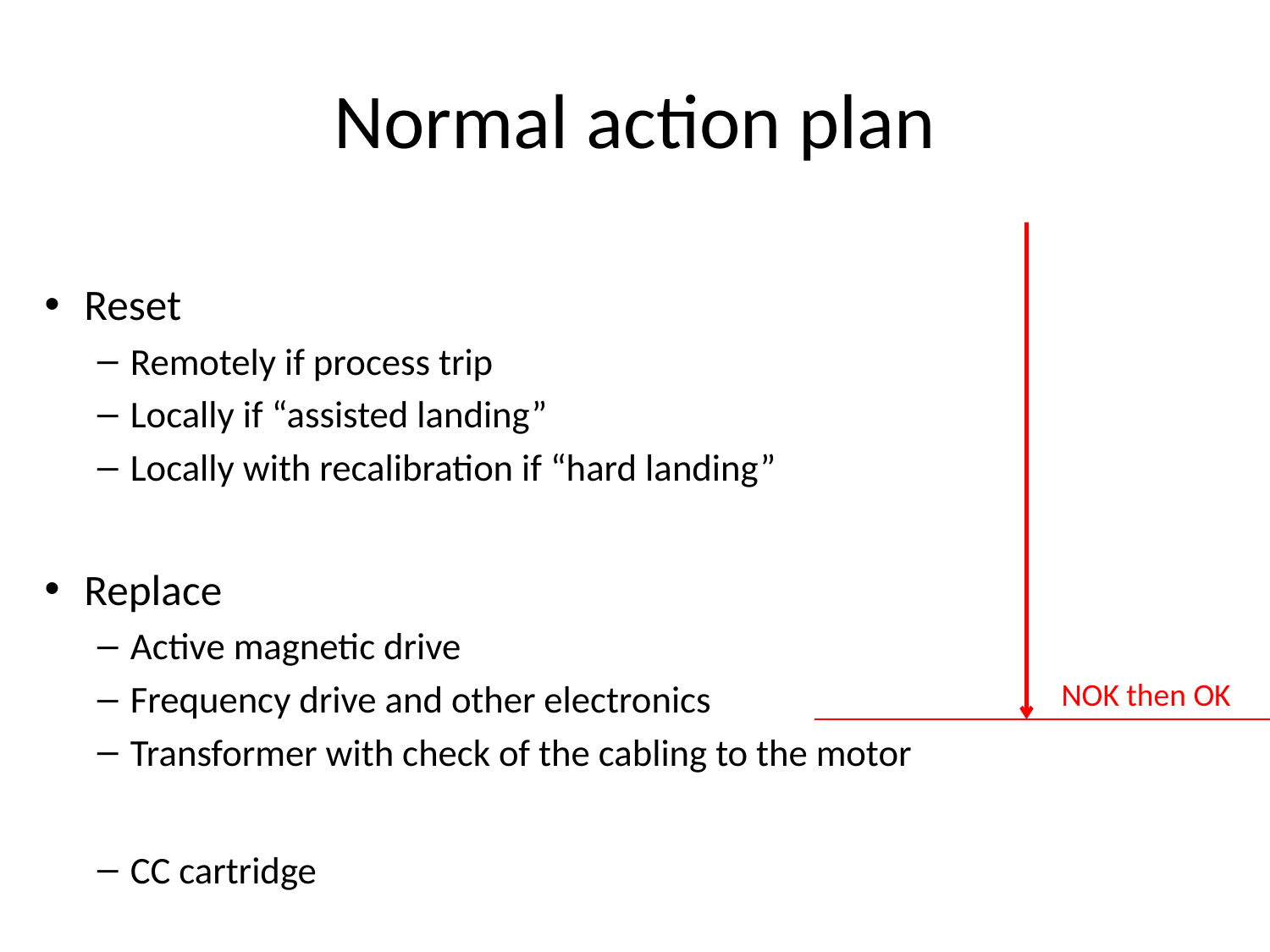

# Normal action plan
Reset
Remotely if process trip
Locally if “assisted landing”
Locally with recalibration if “hard landing”

Replace
Active magnetic drive
Frequency drive and other electronics
Transformer with check of the cabling to the motor

CC cartridge

NOK then OK